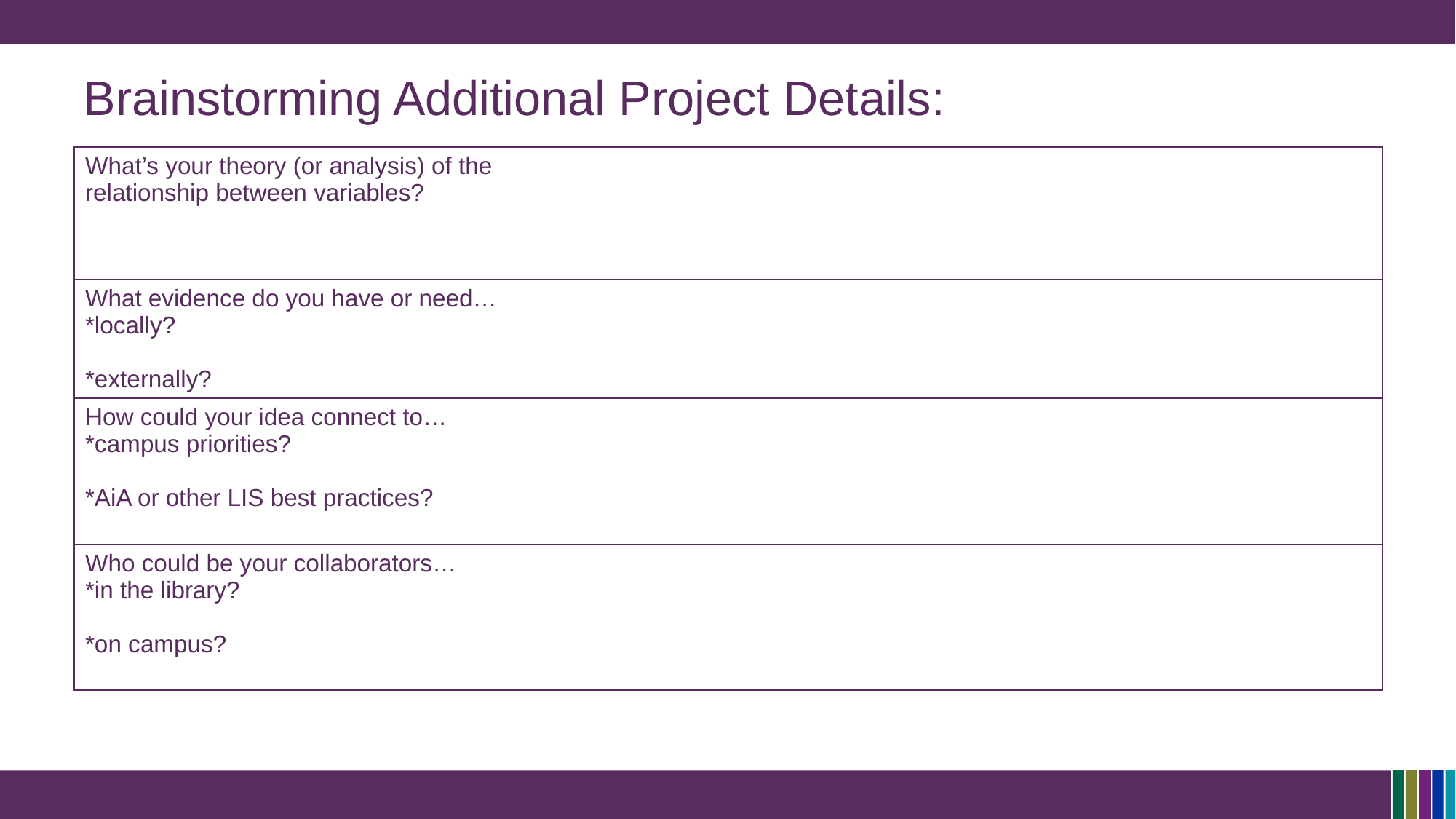

# Brainstorming Additional Project Details:
| What’s your theory (or analysis) of the relationship between variables? |  |
| --- | --- |
| What evidence do you have or need… \*locally? \*externally? |  |
| How could your idea connect to… \*campus priorities? \*AiA or other LIS best practices? |  |
| Who could be your collaborators… \*in the library? \*on campus? |  |